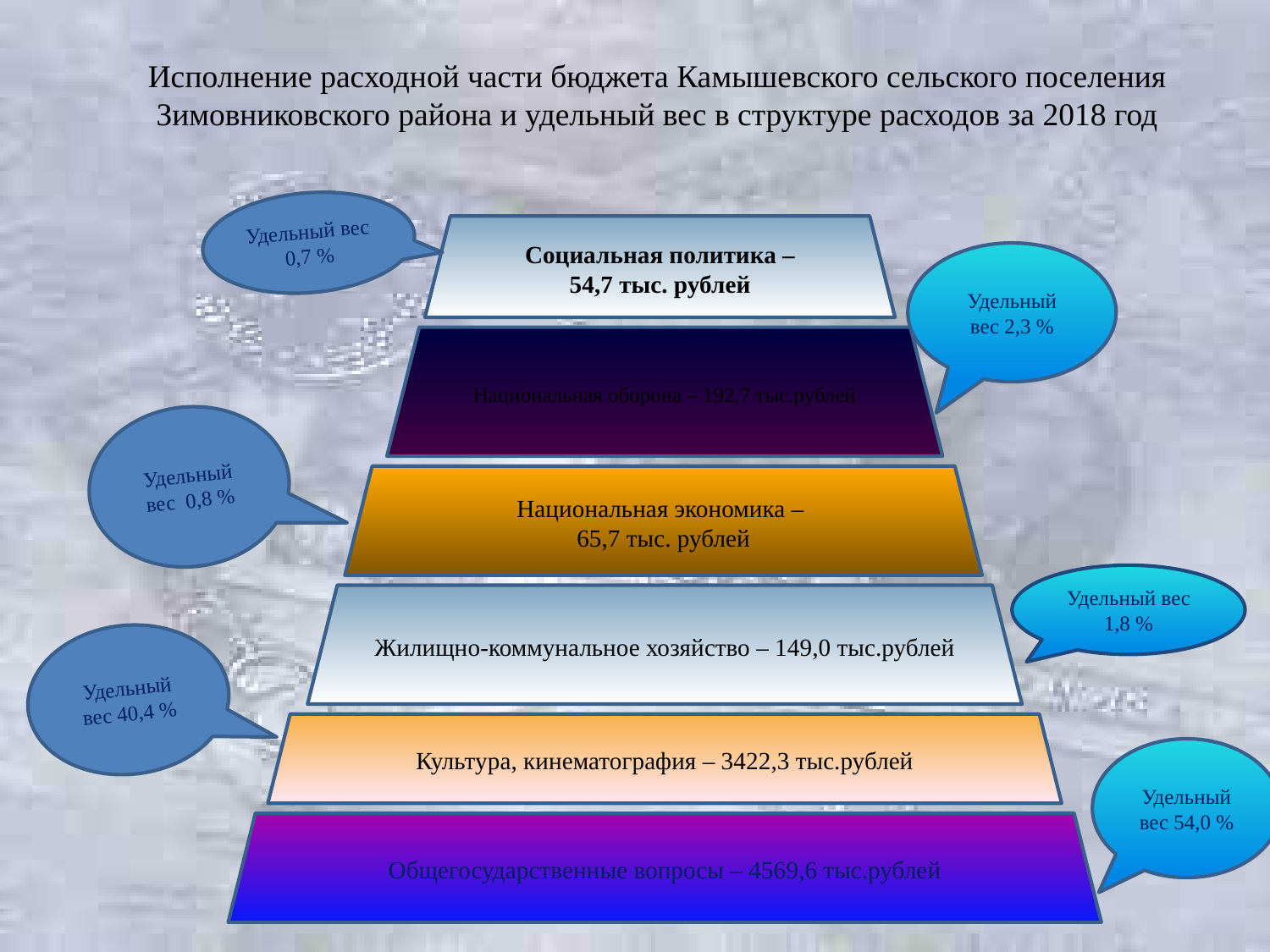

Исполнение расходной части бюджета Камышевского сельского поселения Зимовниковского района и удельный вес в структуре расходов за 2018 год
Удельный вес 0,7 %
Социальная политика –
54,7 тыс. рублей
Удельный вес 2,3 %
Национальная оборона – 192,7 тыс.рублей
Удельный вес  0,8 %
Национальная экономика –
65,7 тыс. рублей
Удельный вес 1,8 %
Жилищно-коммунальное хозяйство – 149,0 тыс.рублей
Удельный вес 40,4 %
Культура, кинематография – 3422,3 тыс.рублей
Удельный вес 54,0 %
Общегосударственные вопросы – 4569,6 тыс.рублей